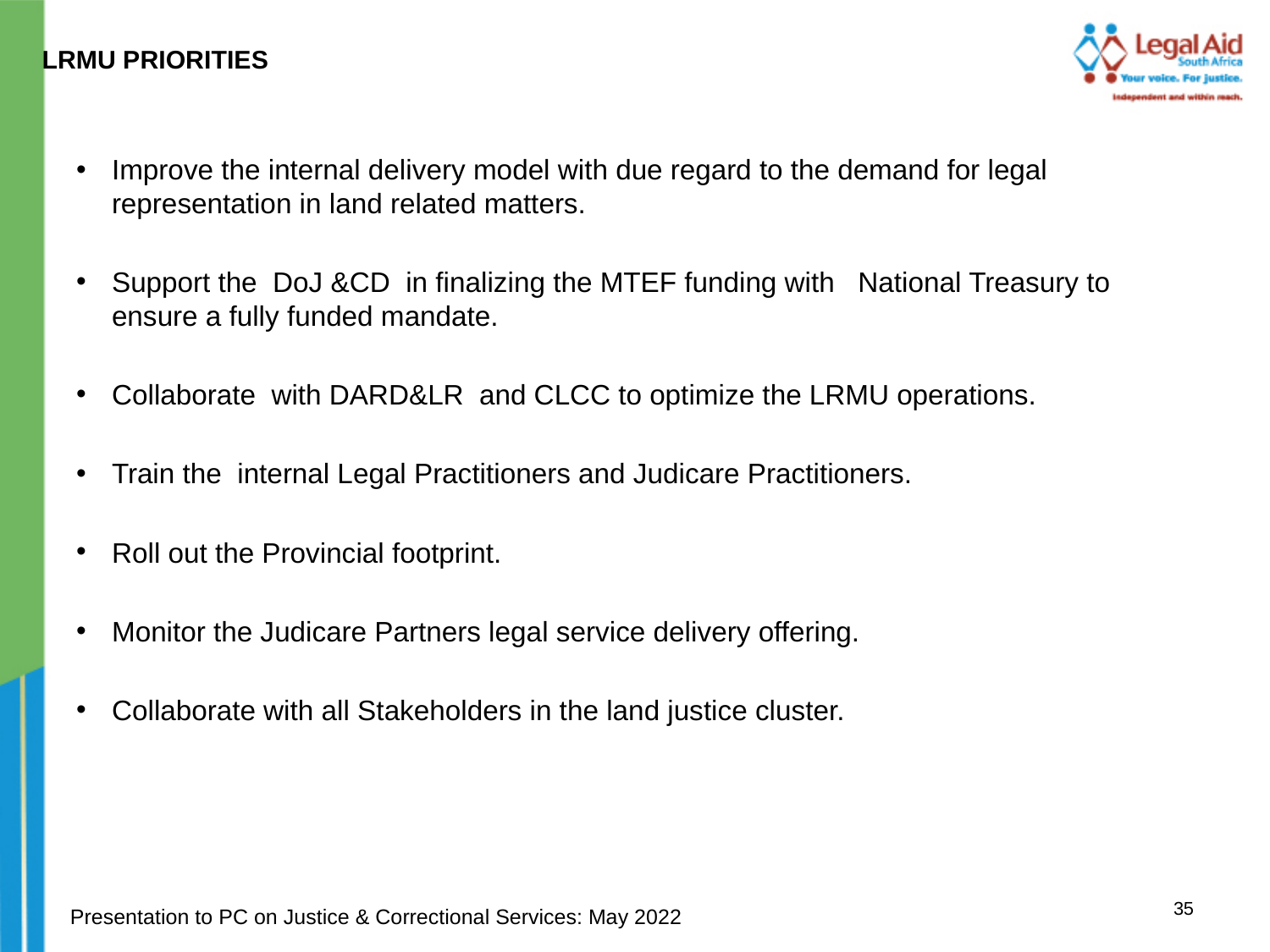

LRMU PRIORITIES

Improve the internal delivery model with due regard to the demand for legal representation in land related matters.

Support the  DoJ &CD  in finalizing the MTEF funding with   National Treasury to ensure a fully funded mandate.

Collaborate  with DARD&LR  and CLCC to optimize the LRMU operations.

Train the  internal Legal Practitioners and Judicare Practitioners.

Roll out the Provincial footprint.

Monitor the Judicare Partners legal service delivery offering.

Collaborate with all Stakeholders in the land justice cluster.

1
Presentation to PC on Justice & Correctional Services: May 2022
35